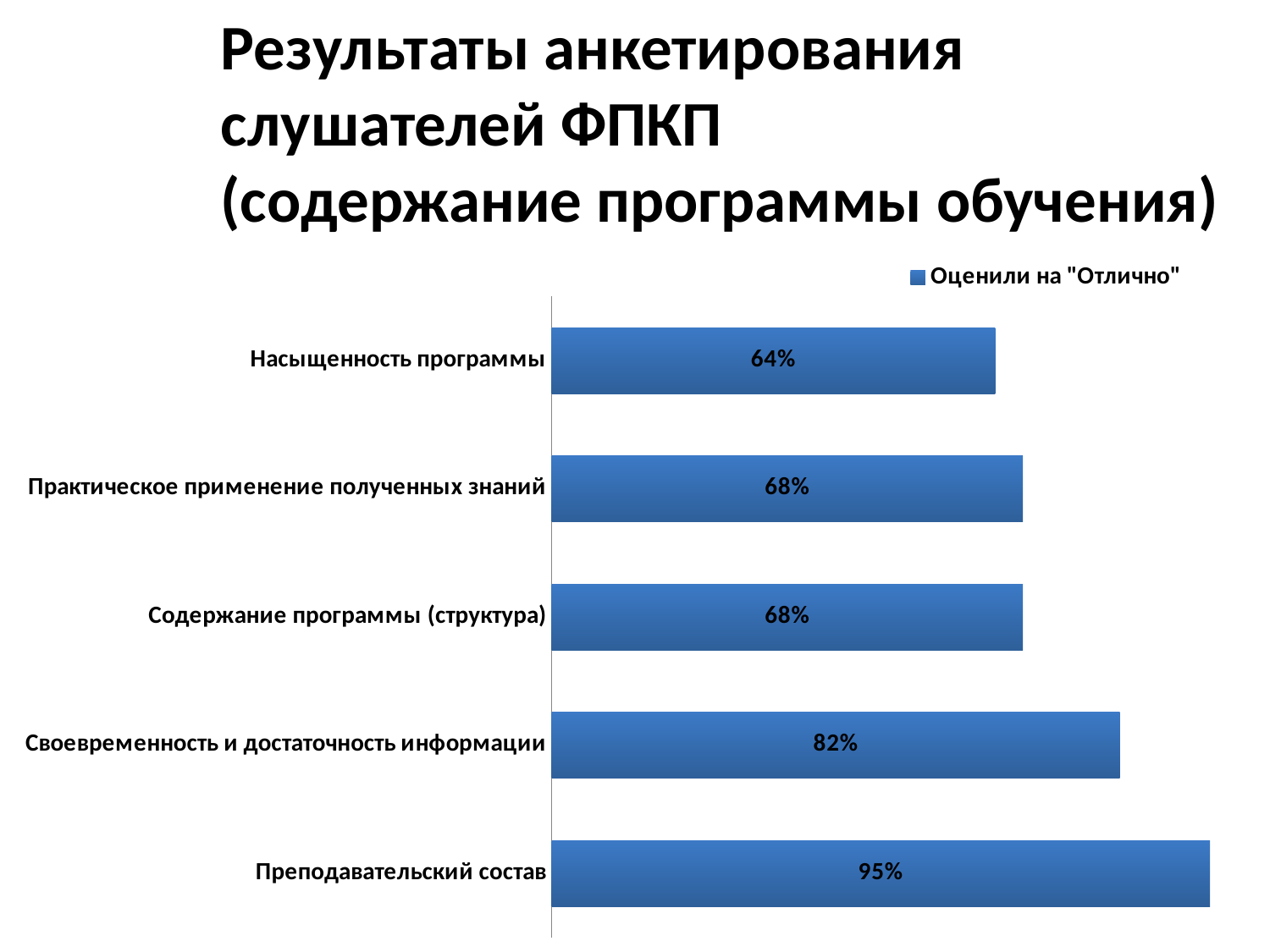

Результаты анкетирования слушателей ФПКП
(содержание программы обучения)

### Chart

| Category | Оценили на "Отлично" |
|---|---|
| Преподавательский состав | 0.9500000000000004 |
| Своевременность и достаточность информации | 0.8200000000000004 |
| Содержание программы (структура) | 0.68 |
| Практическое применение полученных знаний | 0.68 |
| Насыщенность программы | 0.6400000000000005 |